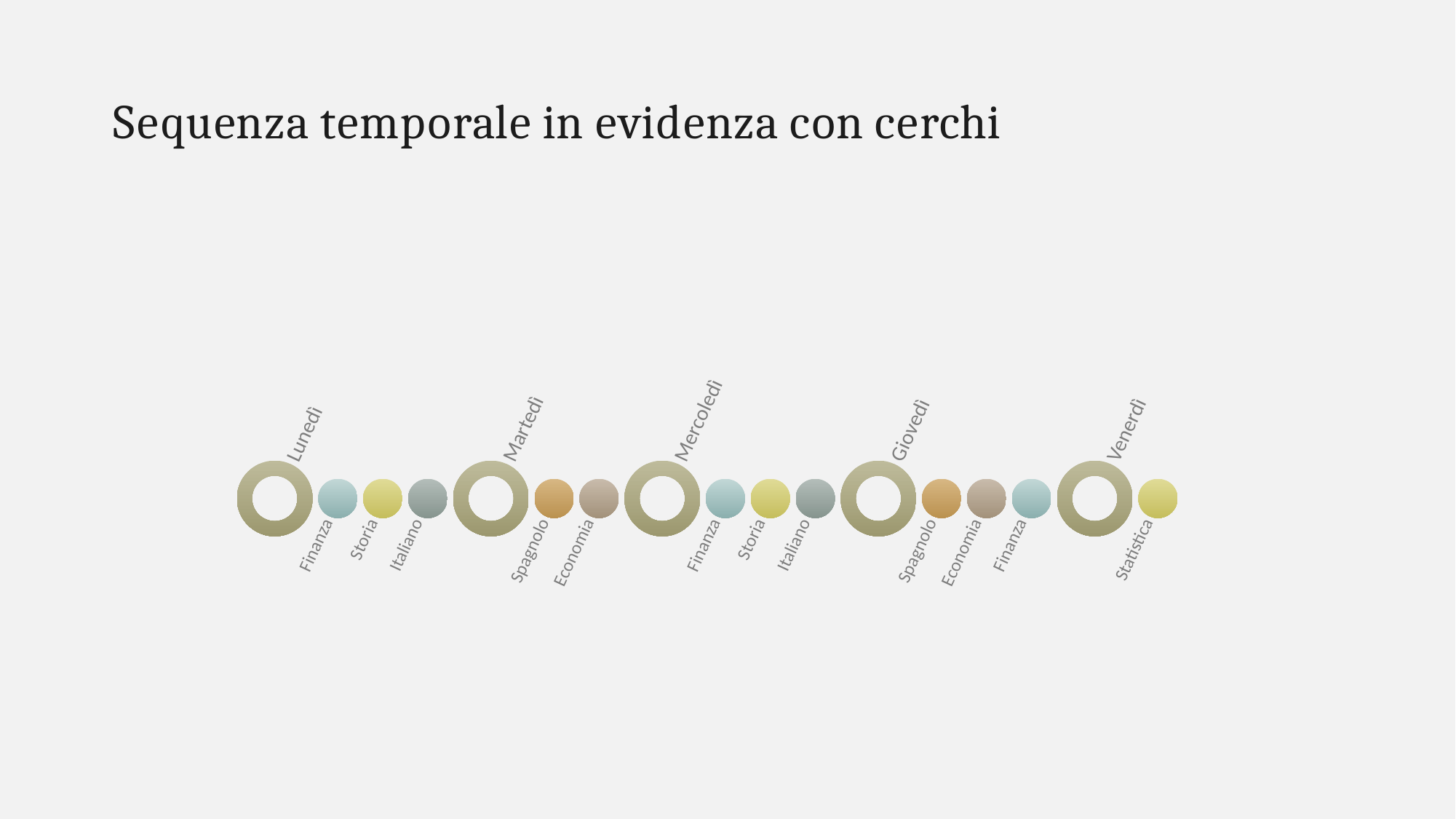

# Sequenza temporale in evidenza con cerchi
Lunedì
Finanza
Storia
Italiano
Martedì
Spagnolo
Economia
Mercoledì
Finanza
Storia
Italiano
Giovedì
Spagnolo
Economia
Finanza
Venerdì
Statistica